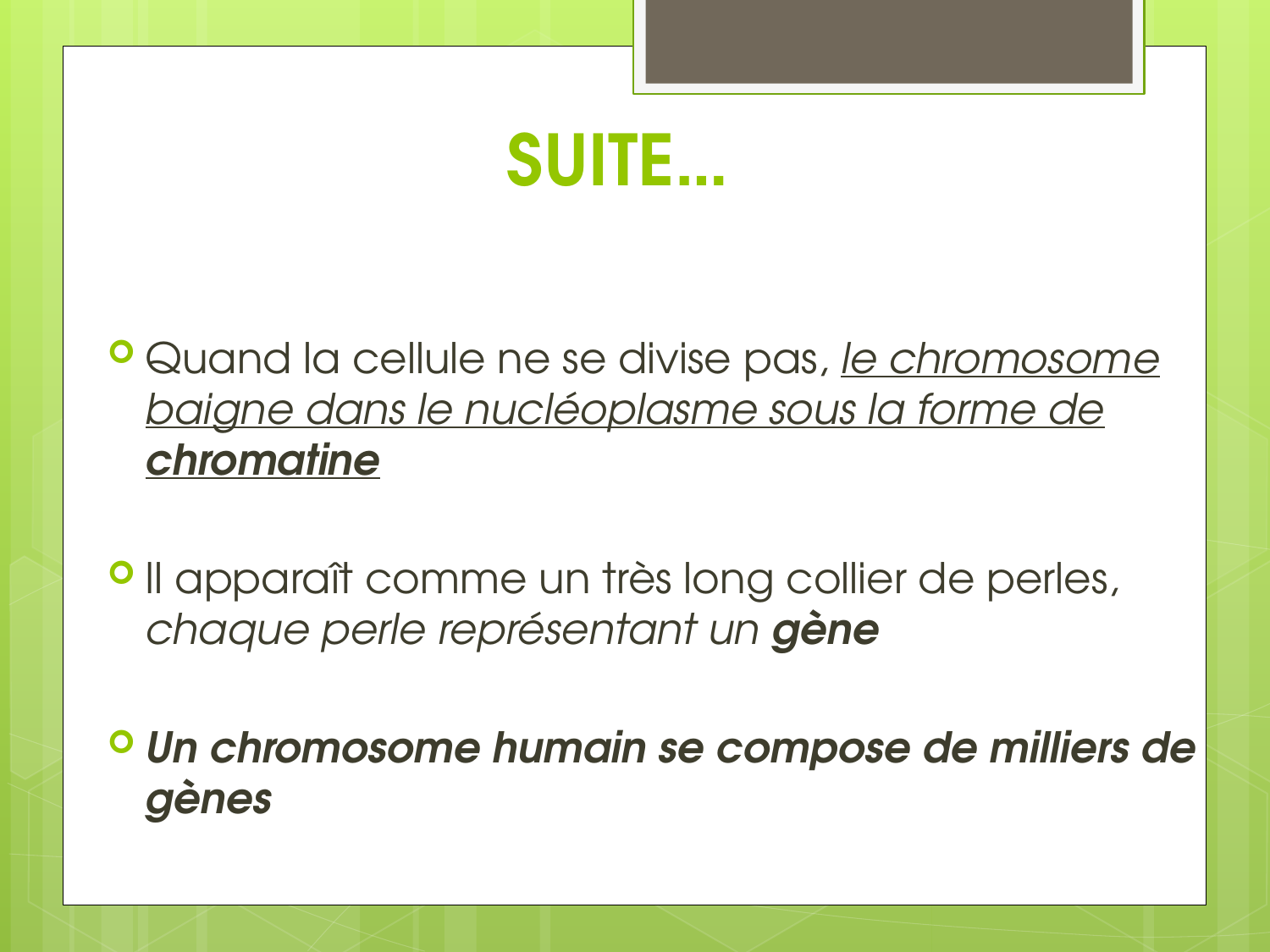

# SUITE…

Quand la cellule ne se divise pas, le chromosome baigne dans le nucléoplasme sous la forme de chromatine

Il apparaît comme un très long collier de perles, chaque perle représentant un gène

Un chromosome humain se compose de milliers de gènes